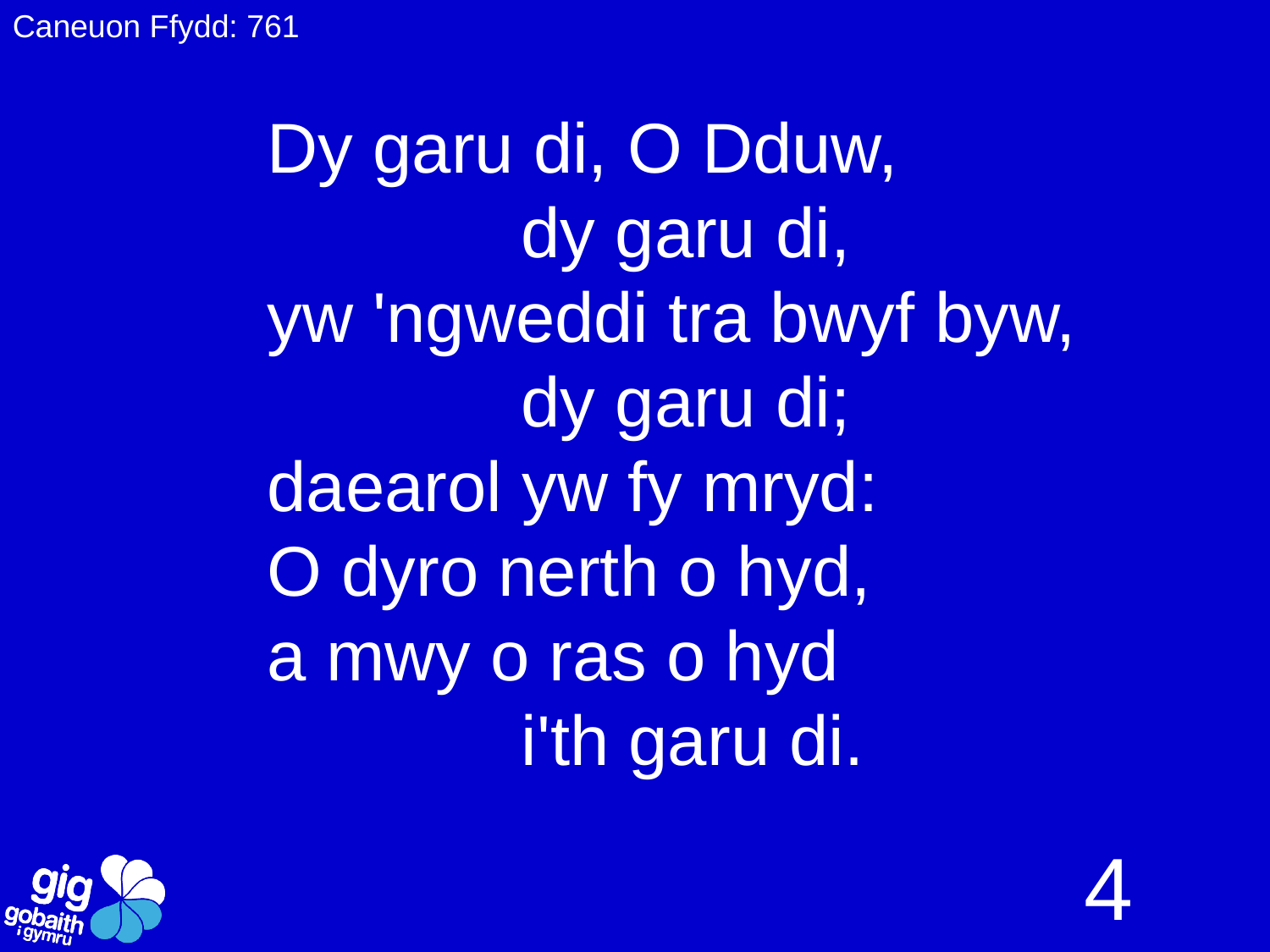

Caneuon Ffydd: 761

Dy garu di, O Dduw,
		dy garu di,
yw 'ngweddi tra bwyf byw,
		dy garu di;
daearol yw fy mryd:
O dyro nerth o hyd,
a mwy o ras o hyd
		i'th garu di.
4